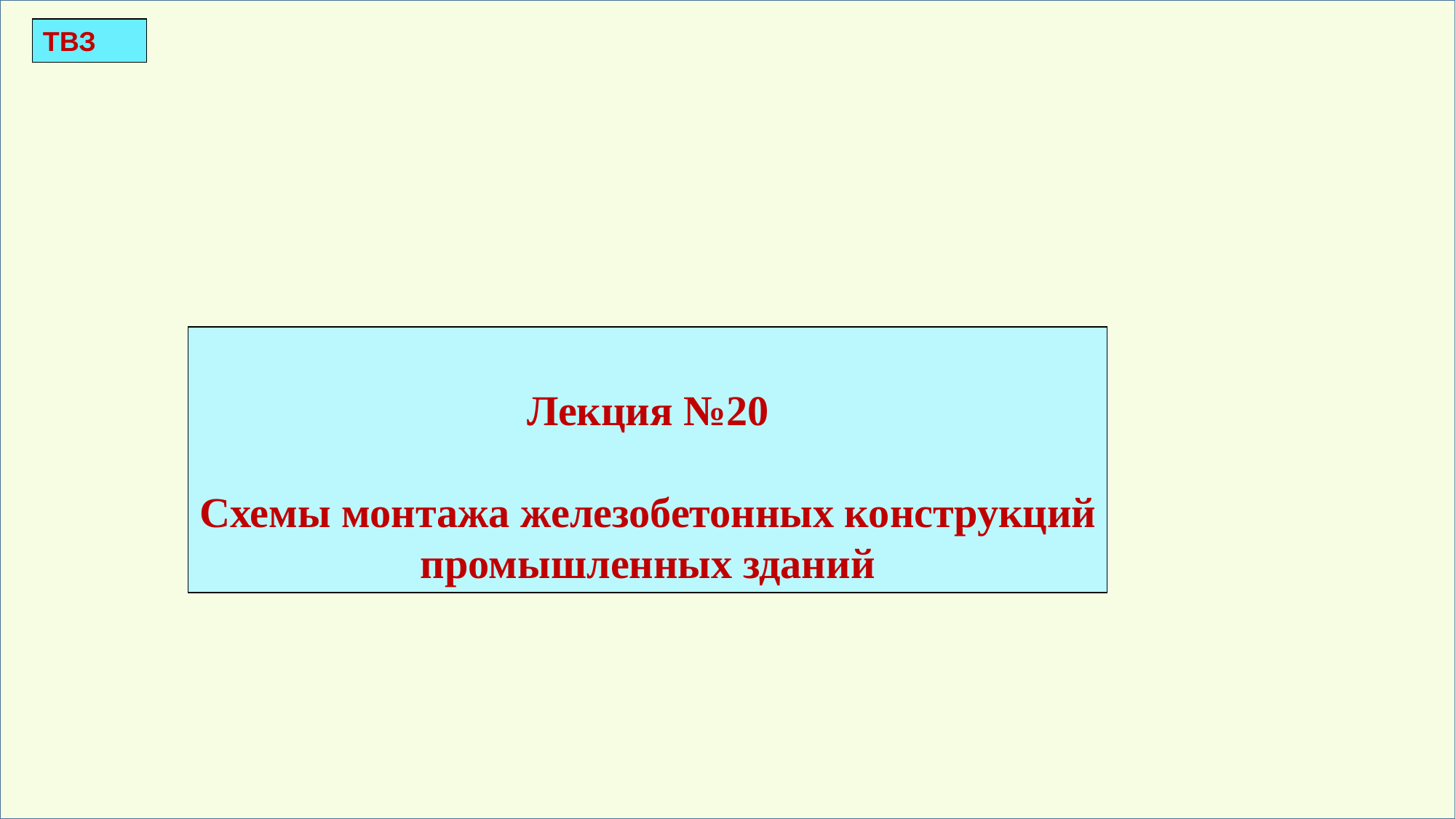

ТВЗ

Лекция №20

Схемы монтажа железобетонных конструкций промышленных зданий